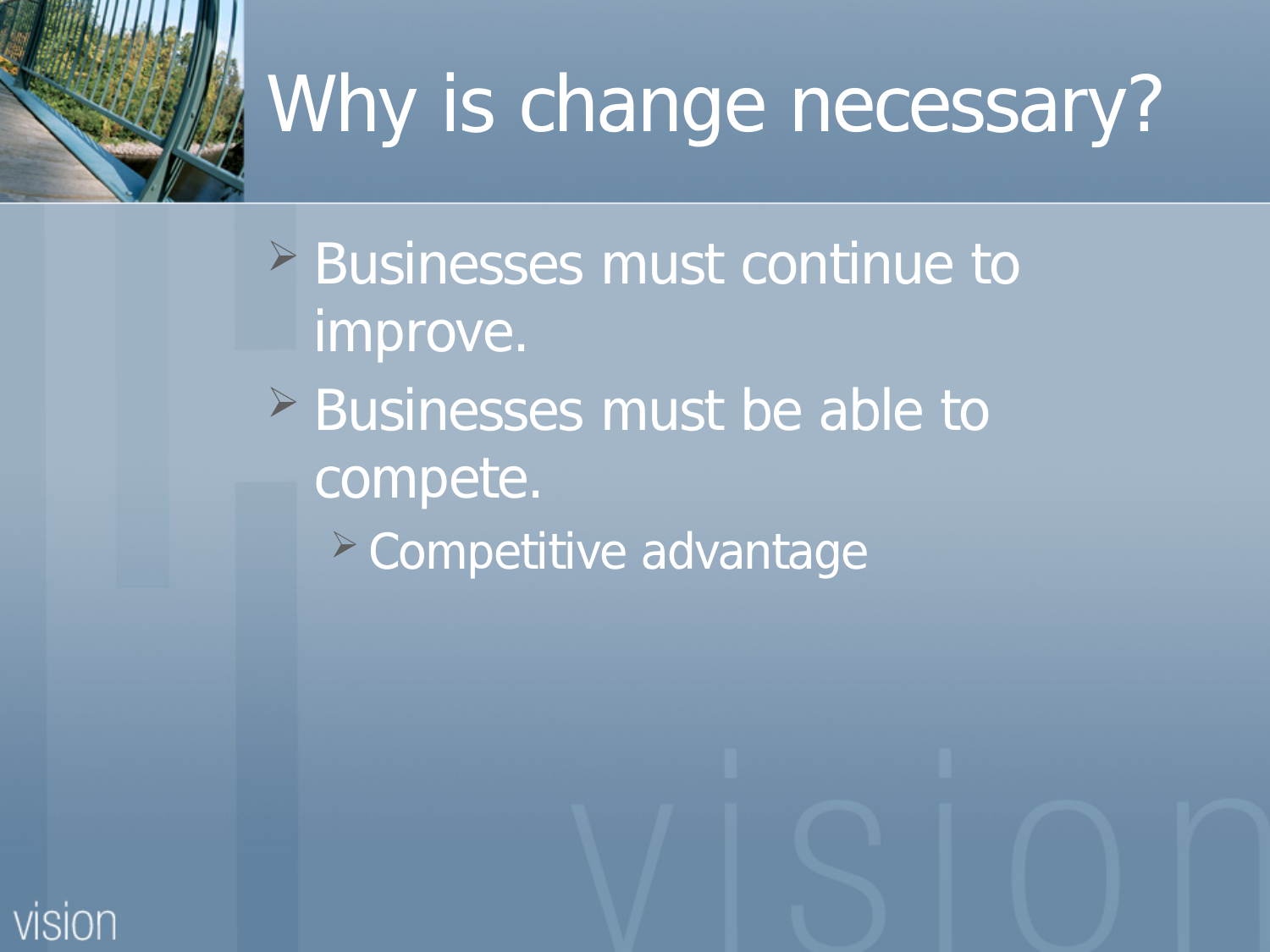

# Why is change necessary?
Businesses must continue to improve.
Businesses must be able to compete.
Competitive advantage